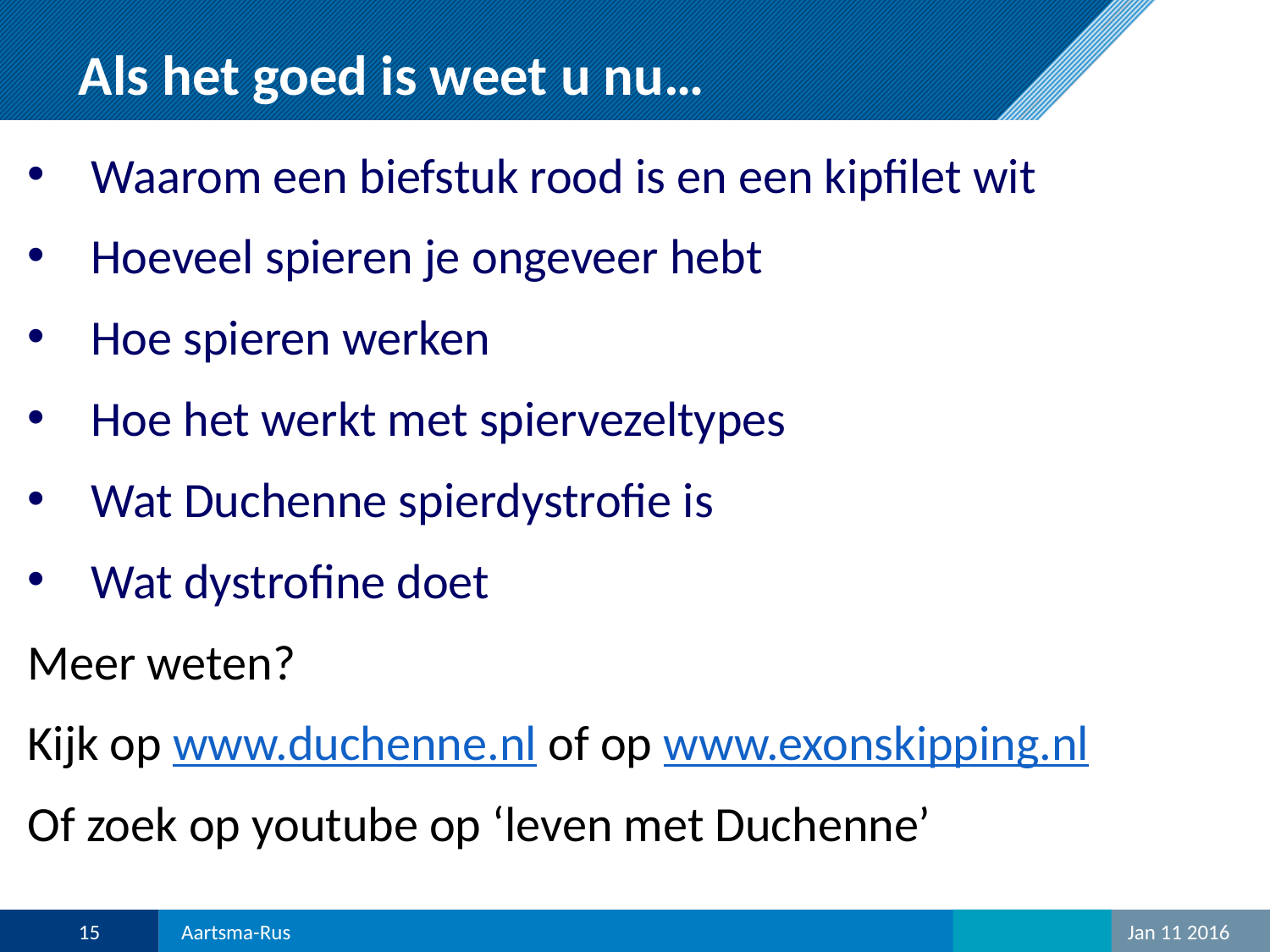

# Als het goed is weet u nu…
Waarom een biefstuk rood is en een kipfilet wit
Hoeveel spieren je ongeveer hebt
Hoe spieren werken
Hoe het werkt met spiervezeltypes
Wat Duchenne spierdystrofie is
Wat dystrofine doet
Meer weten?
Kijk op www.duchenne.nl of op www.exonskipping.nl
Of zoek op youtube op ‘leven met Duchenne’
15
Aartsma-Rus
Jan 11 2016